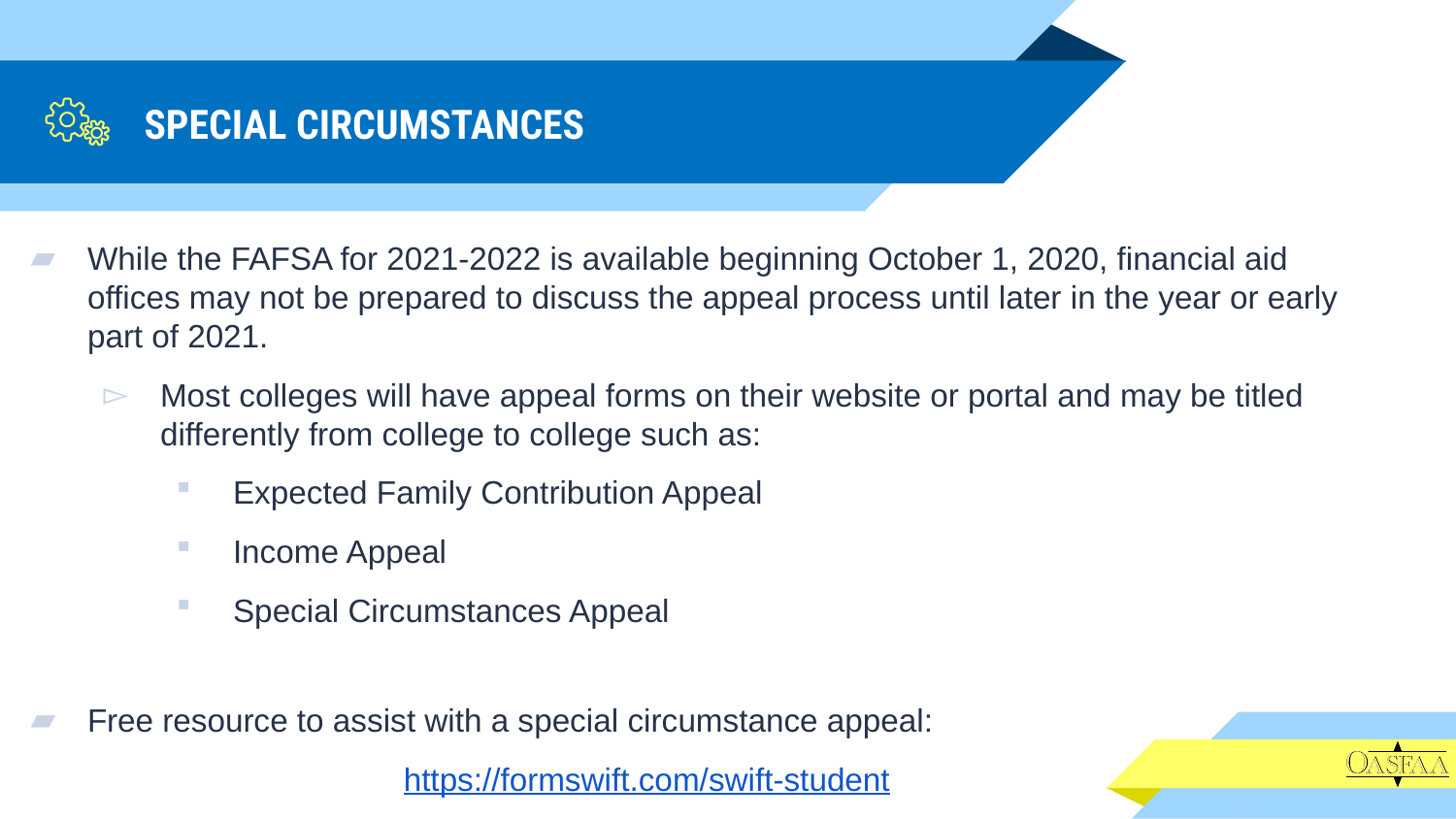

# SPECIAL CIRCUMSTANCES

While the FAFSA for 2021-2022 is available beginning October 1, 2020, financial aid offices may not be prepared to discuss the appeal process until later in the year or early part of 2021.
Most colleges will have appeal forms on their website or portal and may be titled differently from college to college such as:
Expected Family Contribution Appeal
Income Appeal
Special Circumstances Appeal

Free resource to assist with a special circumstance appeal:
		 https://formswift.com/swift-student